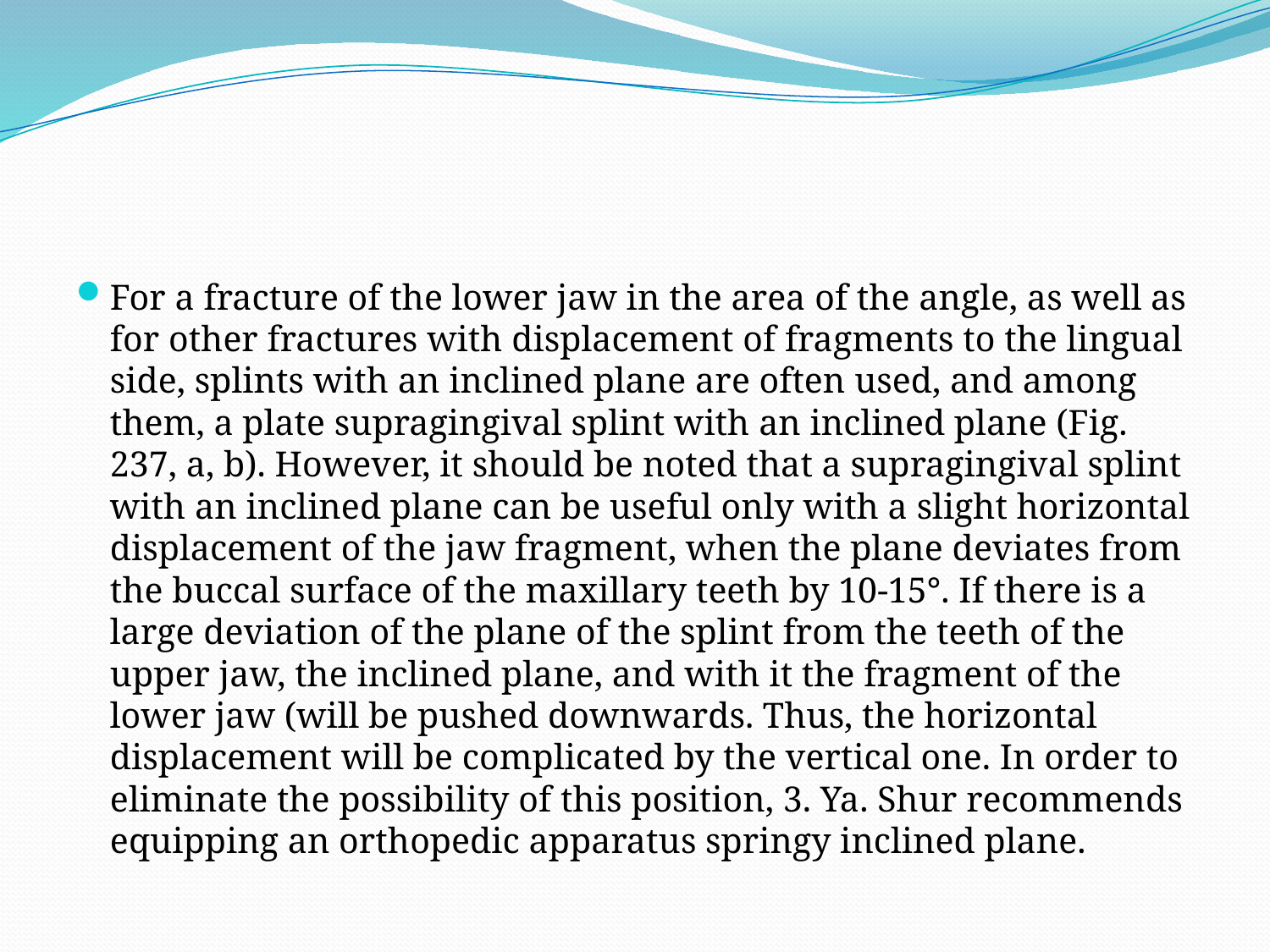

For a fracture of the lower jaw in the area of the angle, as well as for other fractures with displacement of fragments to the lingual side, splints with an inclined plane are often used, and among them, a plate supragingival splint with an inclined plane (Fig. 237, a, b). However, it should be noted that a supragingival splint with an inclined plane can be useful only with a slight horizontal displacement of the jaw fragment, when the plane deviates from the buccal surface of the maxillary teeth by 10-15°. If there is a large deviation of the plane of the splint from the teeth of the upper jaw, the inclined plane, and with it the fragment of the lower jaw (will be pushed downwards. Thus, the horizontal displacement will be complicated by the vertical one. In order to eliminate the possibility of this position, 3. Ya. Shur recommends equipping an orthopedic apparatus springy inclined plane.